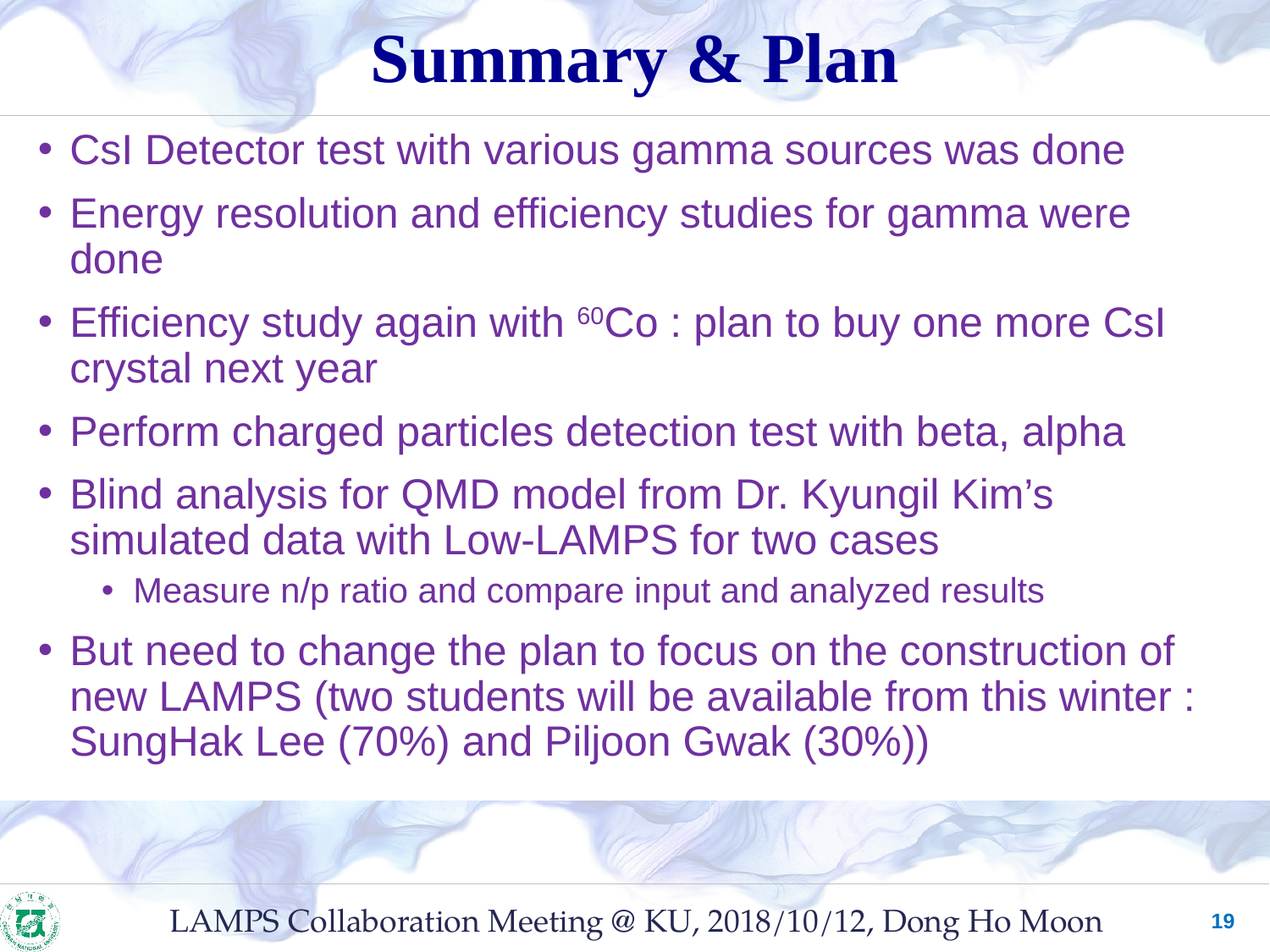

# Summary & Plan
CsI Detector test with various gamma sources was done
Energy resolution and efficiency studies for gamma were done
Efficiency study again with 60Co : plan to buy one more CsI crystal next year
Perform charged particles detection test with beta, alpha
Blind analysis for QMD model from Dr. Kyungil Kim’s simulated data with Low-LAMPS for two cases
Measure n/p ratio and compare input and analyzed results
But need to change the plan to focus on the construction of new LAMPS (two students will be available from this winter : SungHak Lee (70%) and Piljoon Gwak (30%))

19